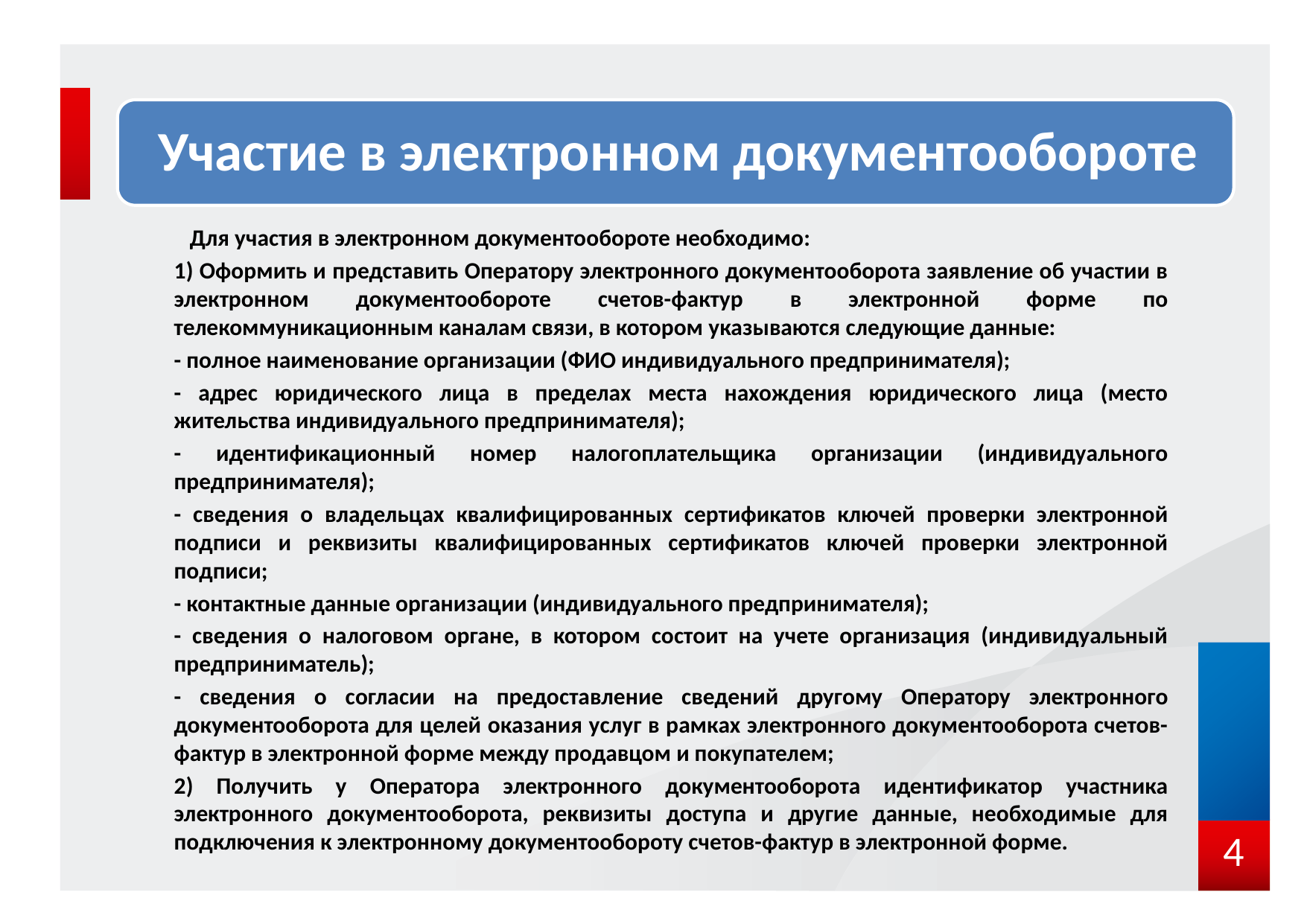

Участие в электронном документообороте
   Для участия в электронном документообороте необходимо:
1) Оформить и представить Оператору электронного документооборота заявление об участии в электронном документообороте счетов-фактур в электронной форме по телекоммуникационным каналам связи, в котором указываются следующие данные:
- полное наименование организации (ФИО индивидуального предпринимателя);
- адрес юридического лица в пределах места нахождения юридического лица (место жительства индивидуального предпринимателя);
- идентификационный номер налогоплательщика организации (индивидуального предпринимателя);
- сведения о владельцах квалифицированных сертификатов ключей проверки электронной подписи и реквизиты квалифицированных сертификатов ключей проверки электронной подписи;
- контактные данные организации (индивидуального предпринимателя);
- сведения о налоговом органе, в котором состоит на учете организация (индивидуальный предприниматель);
- сведения о согласии на предоставление сведений другому Оператору электронного документооборота для целей оказания услуг в рамках электронного документооборота счетов-фактур в электронной форме между продавцом и покупателем;
2) Получить у Оператора электронного документооборота идентификатор участника электронного документооборота, реквизиты доступа и другие данные, необходимые для подключения к электронному документообороту счетов-фактур в электронной форме.
4